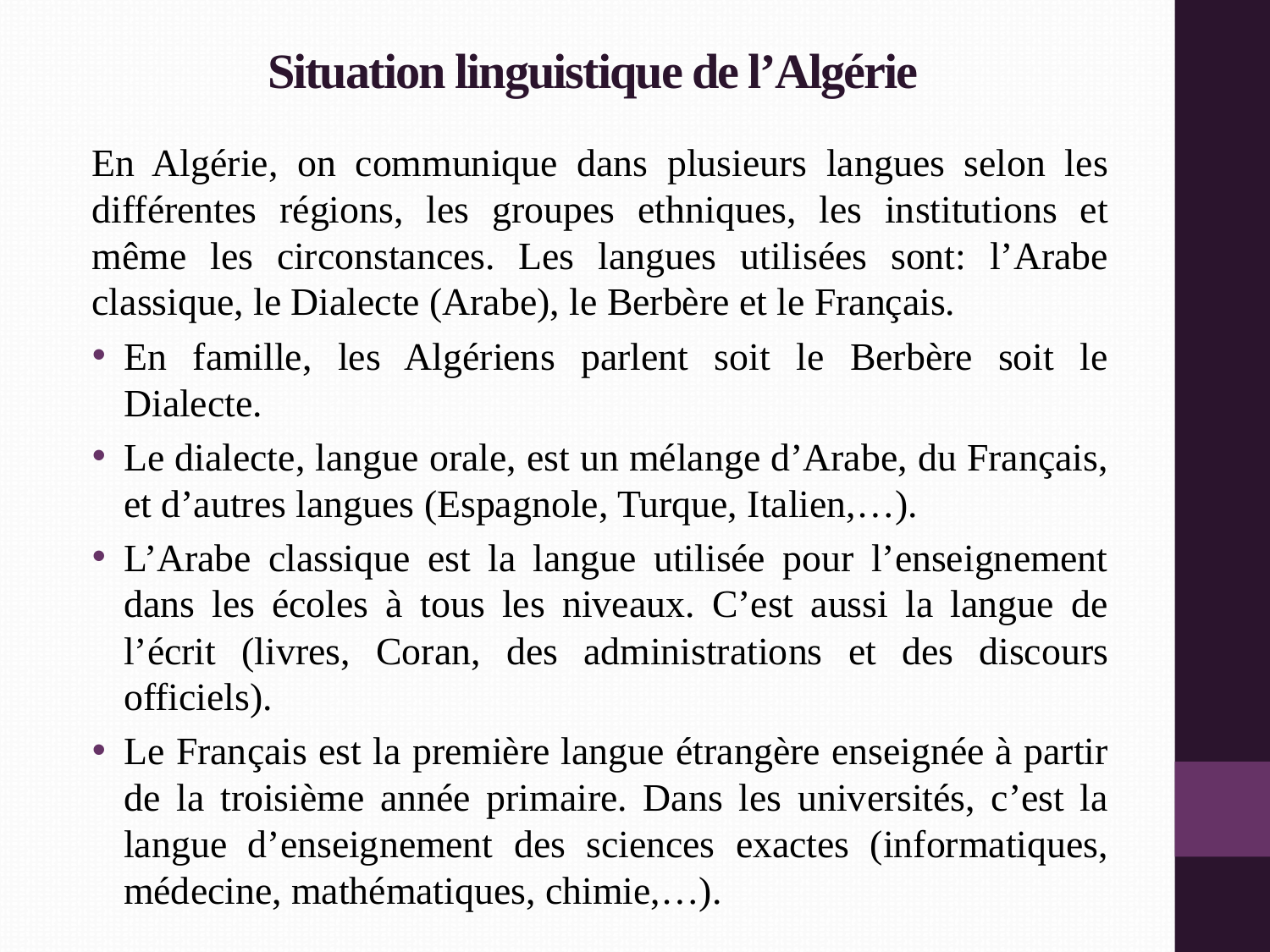

# Situation linguistique de l’Algérie
En Algérie, on communique dans plusieurs langues selon les différentes régions, les groupes ethniques, les institutions et même les circonstances. Les langues utilisées sont: l’Arabe classique, le Dialecte (Arabe), le Berbère et le Français.
En famille, les Algériens parlent soit le Berbère soit le Dialecte.
Le dialecte, langue orale, est un mélange d’Arabe, du Français, et d’autres langues (Espagnole, Turque, Italien,…).
L’Arabe classique est la langue utilisée pour l’enseignement dans les écoles à tous les niveaux. C’est aussi la langue de l’écrit (livres, Coran, des administrations et des discours officiels).
Le Français est la première langue étrangère enseignée à partir de la troisième année primaire. Dans les universités, c’est la langue d’enseignement des sciences exactes (informatiques, médecine, mathématiques, chimie,…).